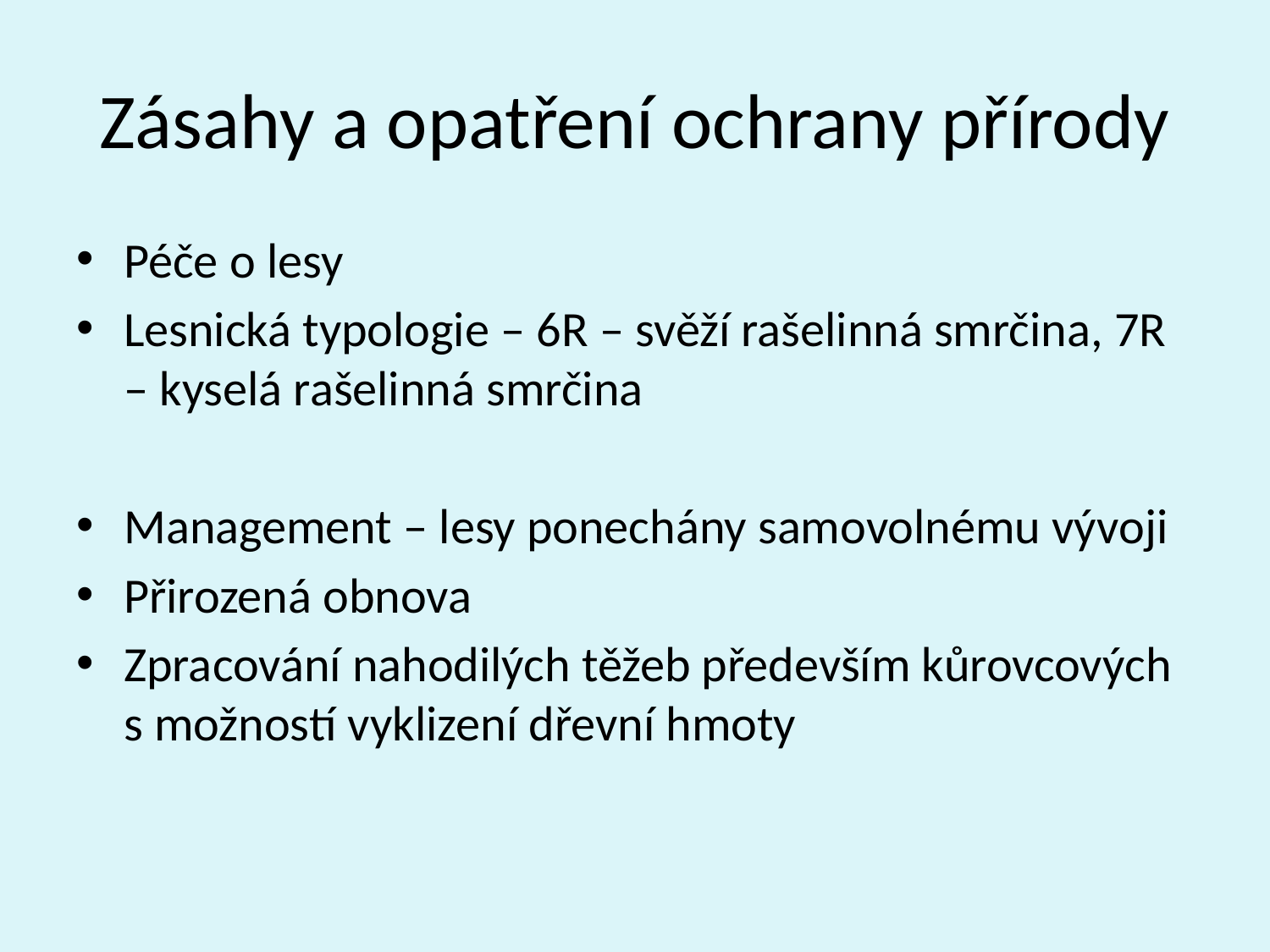

# Zásahy a opatření ochrany přírody
Péče o lesy
Lesnická typologie – 6R – svěží rašelinná smrčina, 7R – kyselá rašelinná smrčina

Management – lesy ponechány samovolnému vývoji
Přirozená obnova
Zpracování nahodilých těžeb především kůrovcových s možností vyklizení dřevní hmoty